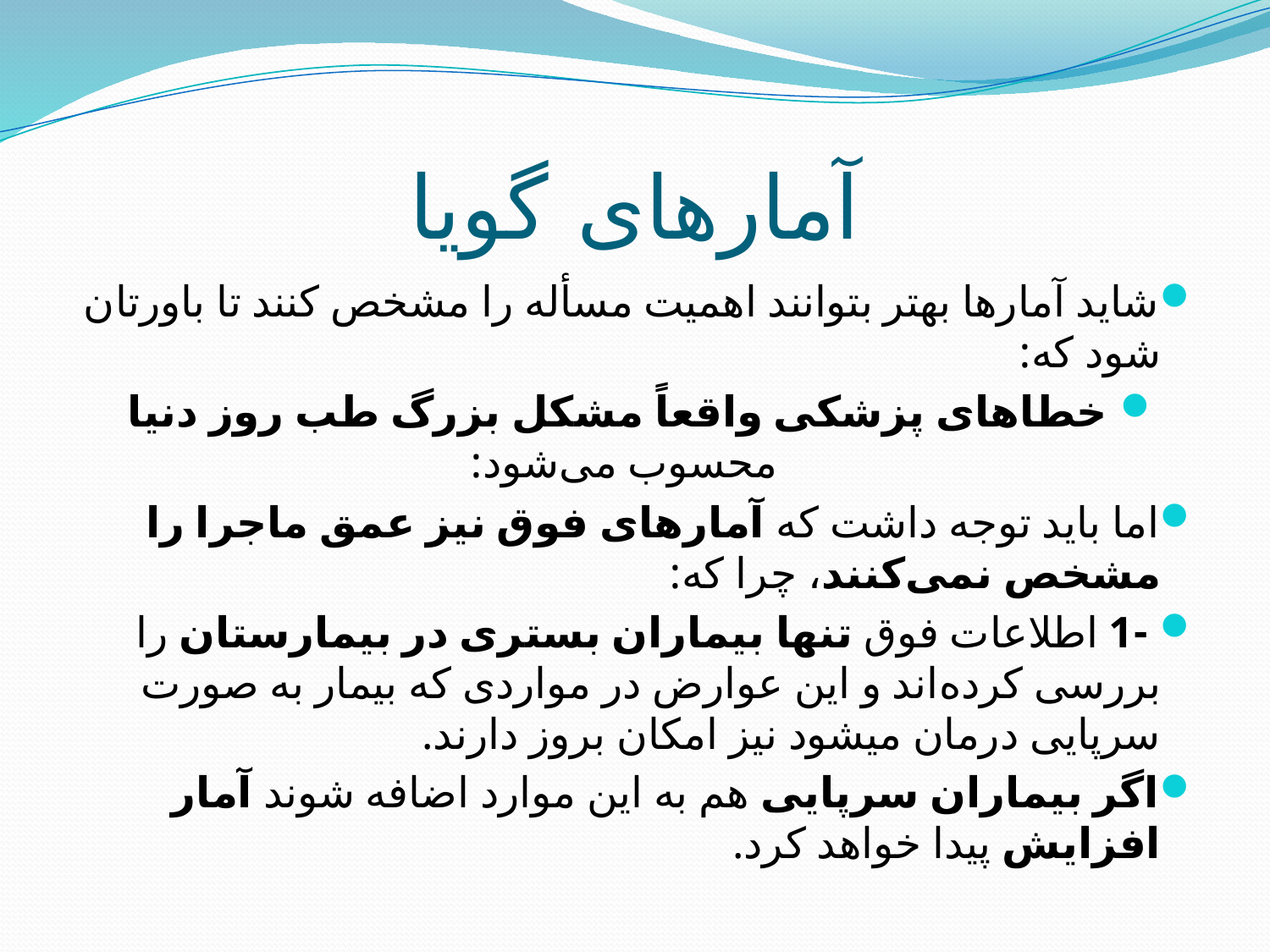

# آمارهای گویا
شاید آمارها بهتر بتوانند اهمیت مسأله را مشخص کنند تا باورتان شود که:
خطاهای پزشکی واقعاً مشکل بزرگ طب روز دنیا محسوب می‌شود:
اما باید توجه داشت که آمارهای فوق نیز عمق ماجرا را مشخص نمی‌کنند، چرا که:
 -1 اطلاعات فوق تنها بیماران بستری در بیمارستان را بررسی کرده‌اند و این عوارض در مواردی که بیمار به صورت سرپایی درمان میشود نیز امکان بروز دارند.
اگر بیماران سرپایی هم به این موارد اضافه شوند آمار افزایش پیدا خواهد کرد.